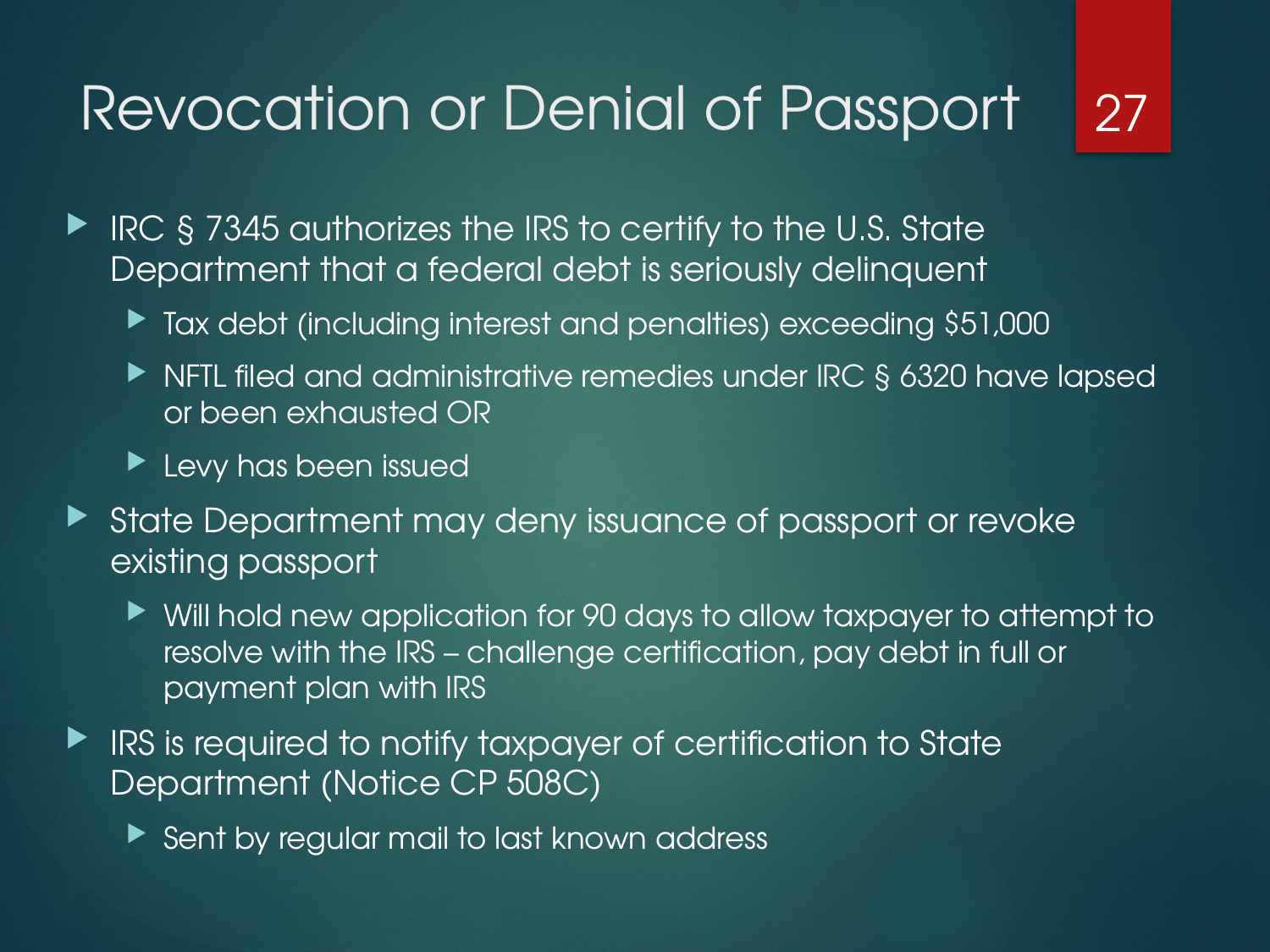

27
# Revocation or Denial of Passport
IRC § 7345 authorizes the IRS to certify to the U.S. State Department that a federal debt is seriously delinquent
Tax debt (including interest and penalties) exceeding $51,000
NFTL filed and administrative remedies under IRC § 6320 have lapsed or been exhausted OR
Levy has been issued
State Department may deny issuance of passport or revoke existing passport
Will hold new application for 90 days to allow taxpayer to attempt to resolve with the IRS – challenge certification, pay debt in full or payment plan with IRS
IRS is required to notify taxpayer of certification to State Department (Notice CP 508C)
Sent by regular mail to last known address